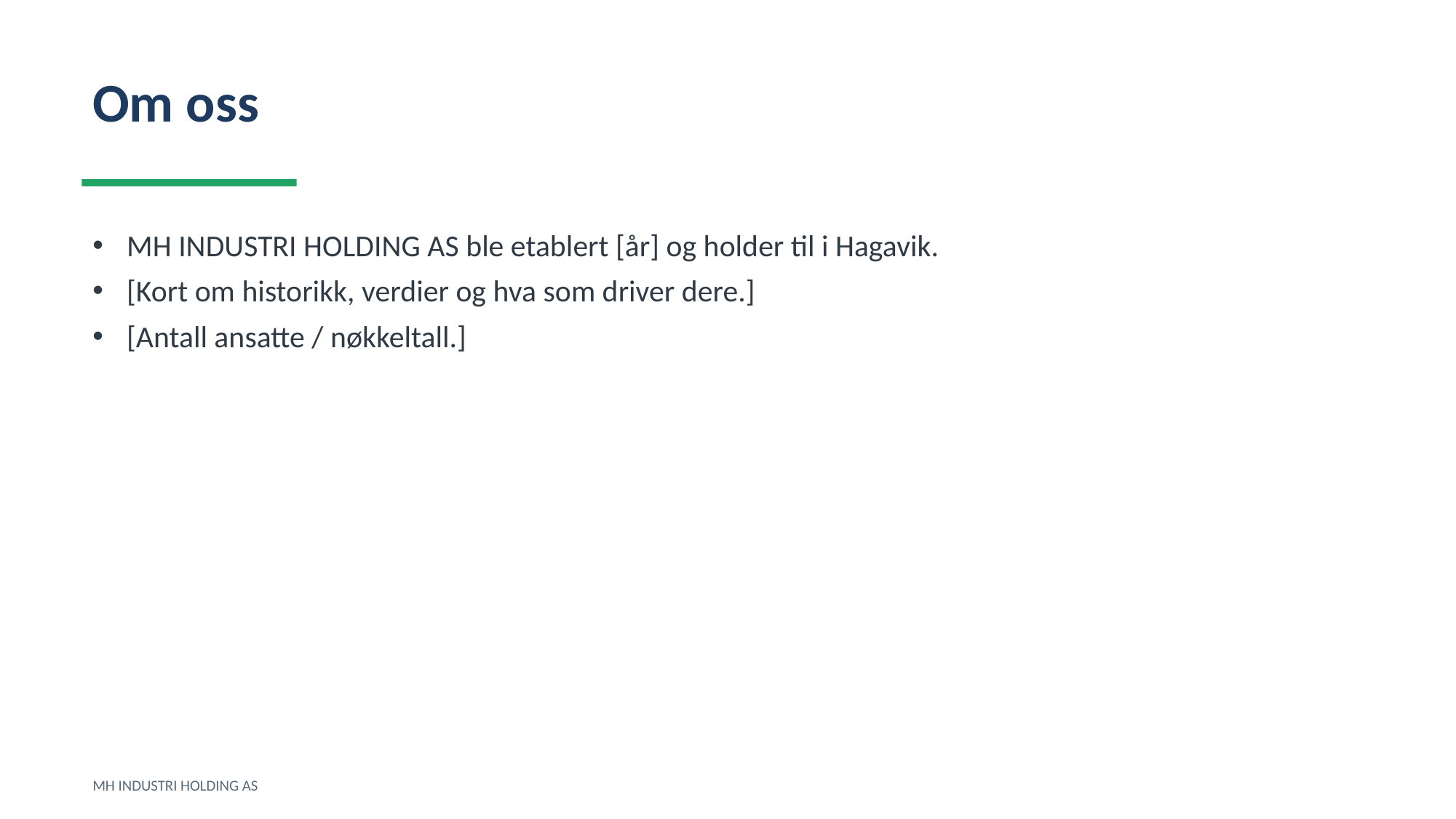

Om oss

MH INDUSTRI HOLDING AS ble etablert [år] og holder til i Hagavik.
[Kort om historikk, verdier og hva som driver dere.]
[Antall ansatte / nøkkeltall.]
MH INDUSTRI HOLDING AS